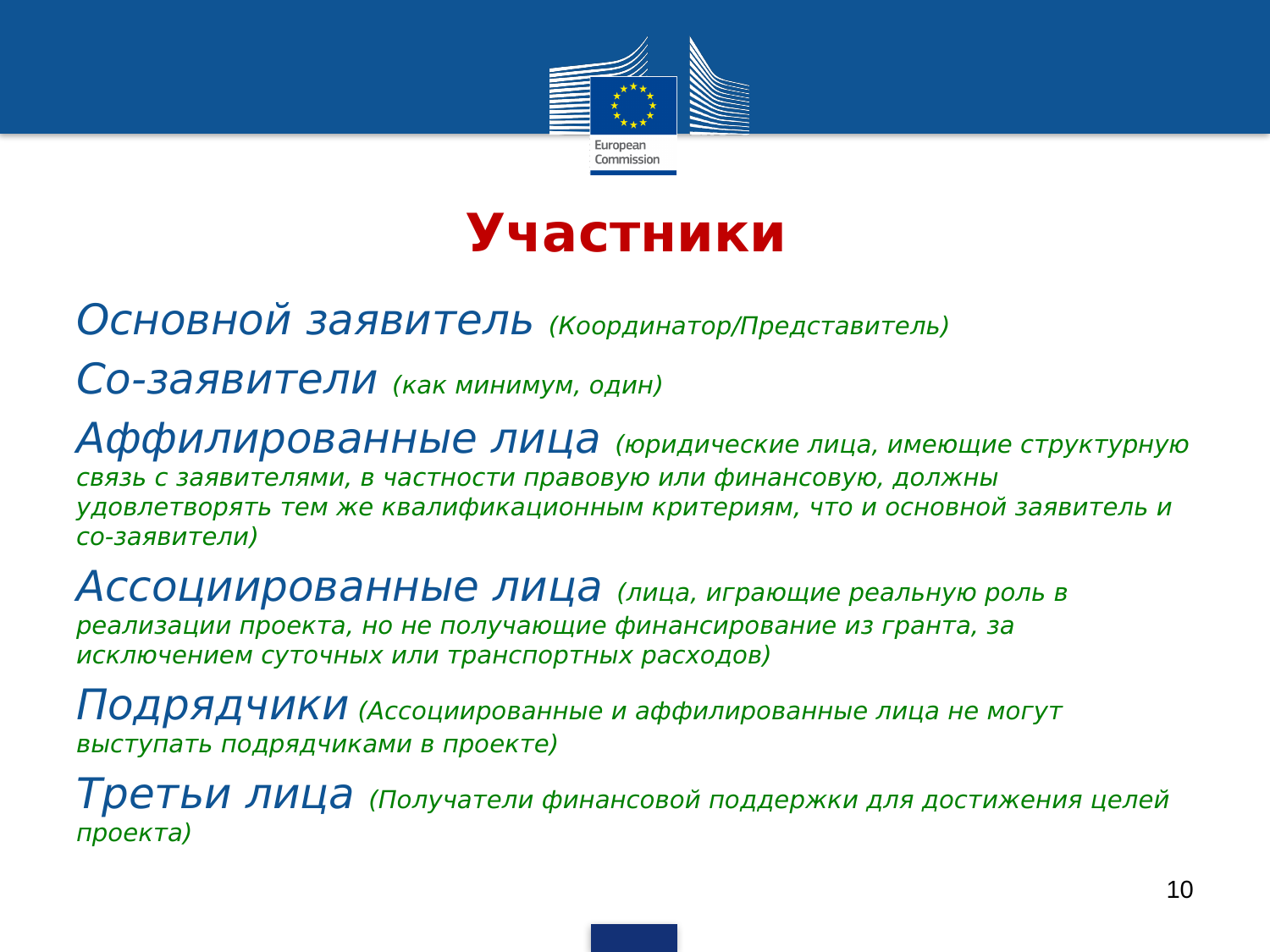

# Участники
Основной заявитель (Координатор/Представитель)
Со-заявители (как минимум, один)
Аффилированные лица (юридические лица, имеющие структурную связь с заявителями, в частности правовую или финансовую, должны удовлетворять тем же квалификационным критериям, что и основной заявитель и со-заявители)
Ассоциированные лица (лица, играющие реальную роль в реализации проекта, но не получающие финансирование из гранта, за исключением суточных или транспортных расходов)
Подрядчики (Ассоциированные и аффилированные лица не могут выступать подрядчиками в проекте)
Третьи лица (Получатели финансовой поддержки для достижения целей проекта)
10